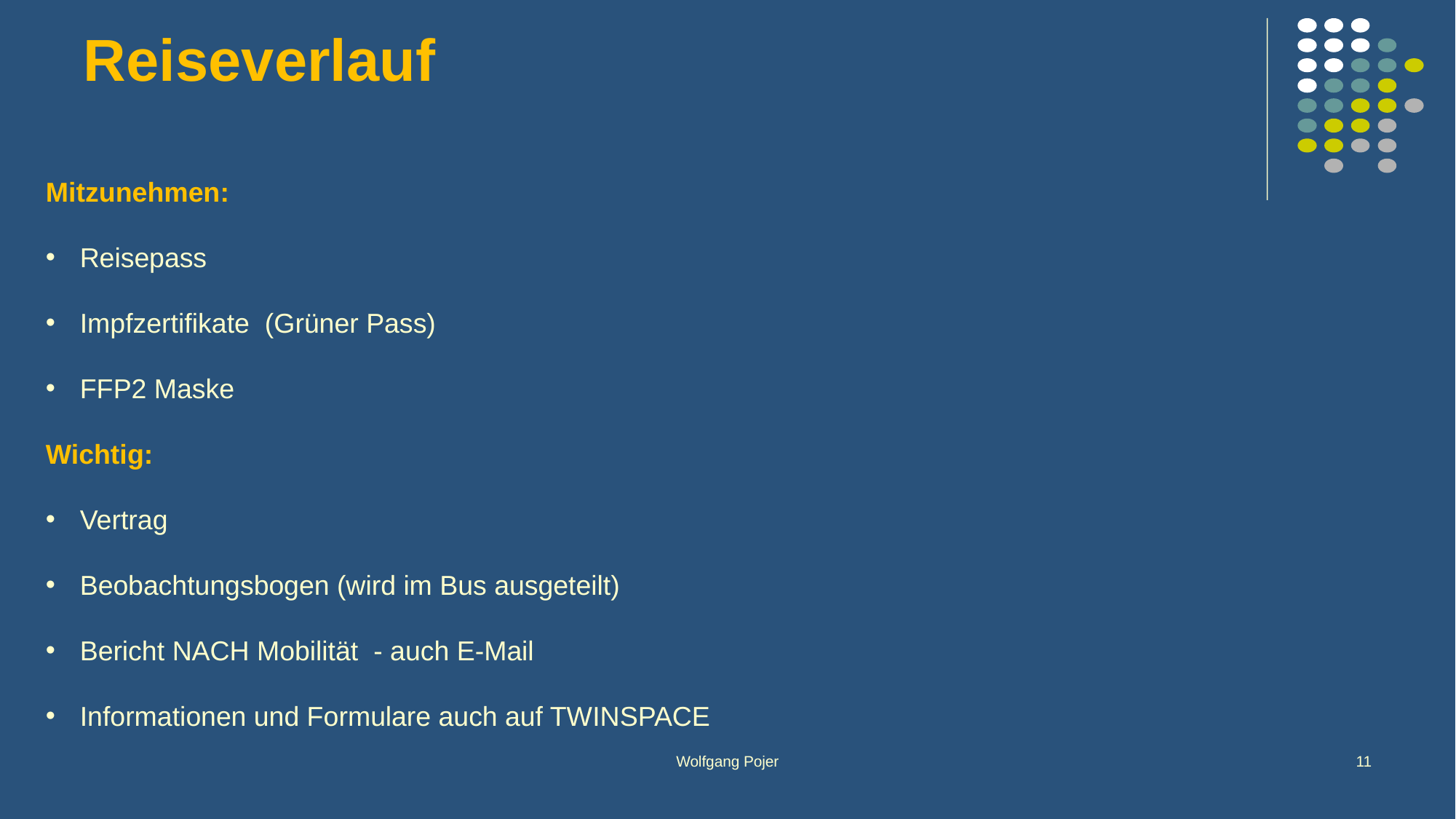

# Reiseverlauf
Mitzunehmen:
Reisepass

Impfzertifikate  (Grüner Pass)

FFP2 Maske

Wichtig:

Vertrag

Beobachtungsbogen (wird im Bus ausgeteilt)

Bericht NACH Mobilität  - auch E-Mail

Informationen und Formulare auch auf TWINSPACE

Wolfgang Pojer
11